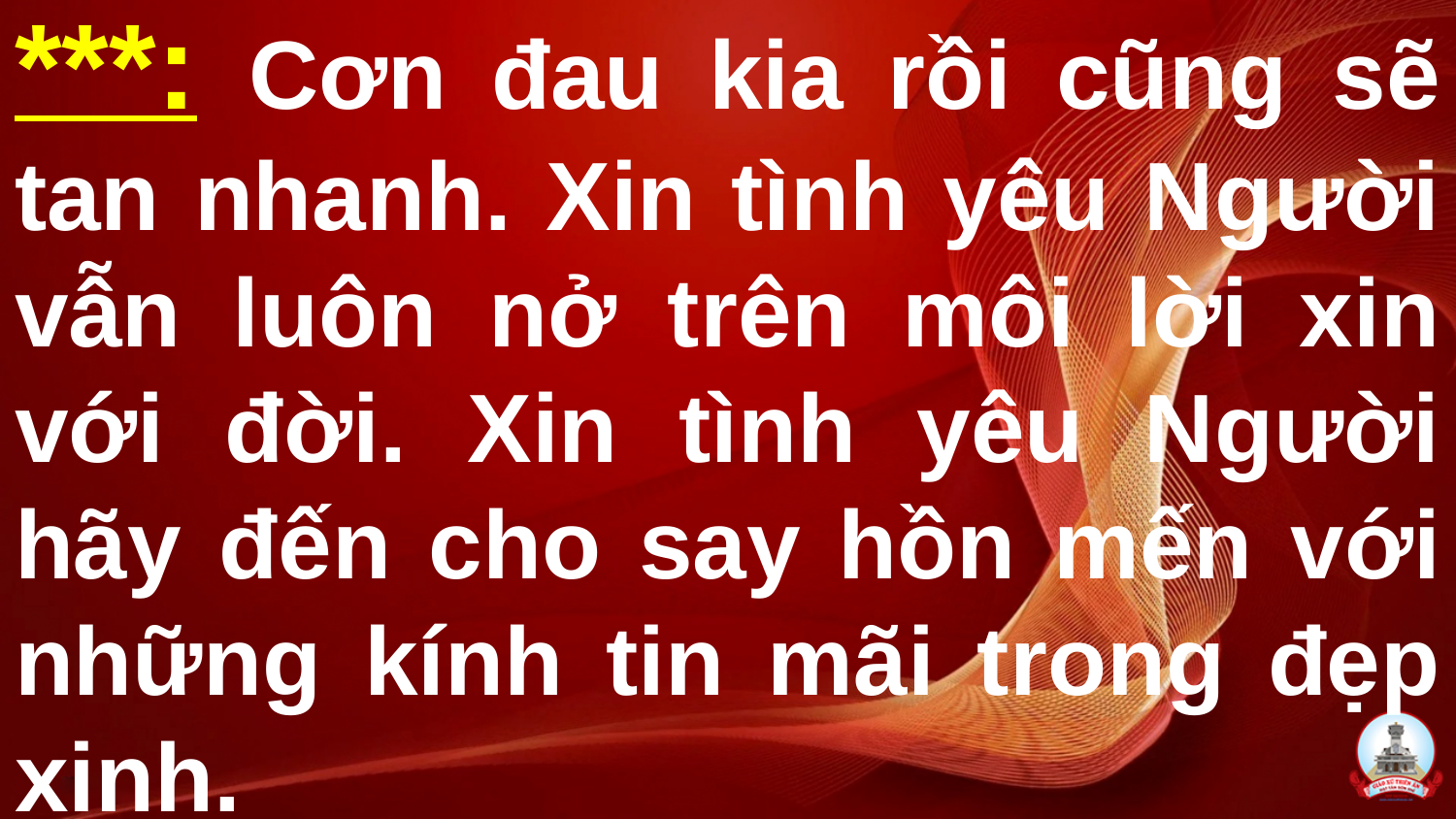

# ***: Cơn đau kia rồi cũng sẽ tan nhanh. Xin tình yêu Người vẫn luôn nở trên môi lời xin với đời. Xin tình yêu Người hãy đến cho say hồn mến với những kính tin mãi trong đẹp xinh.